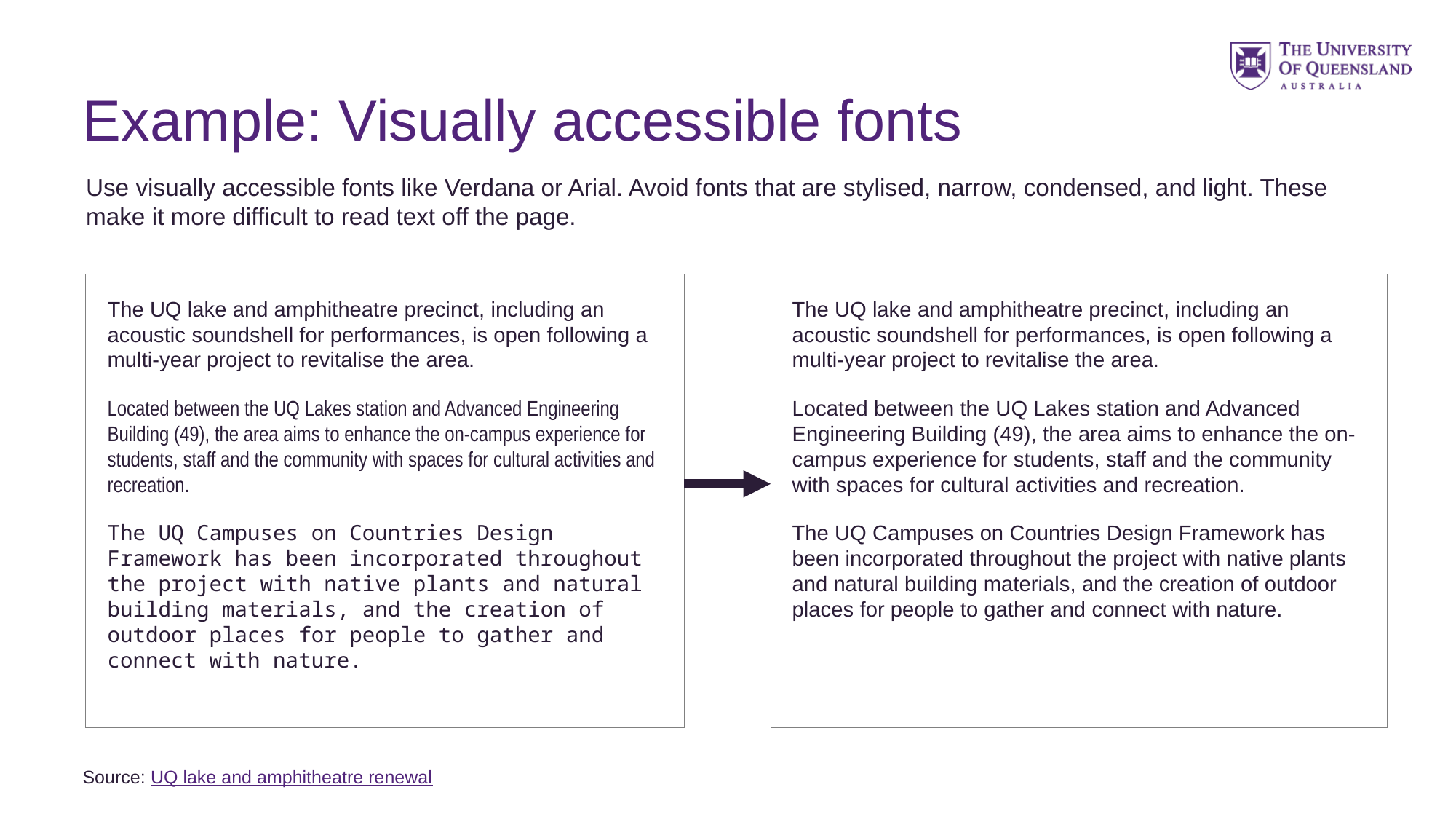

# Example: Visually accessible fonts
Use visually accessible fonts like Verdana or Arial. Avoid fonts that are stylised, narrow, condensed, and light. These make it more difficult to read text off the page.
The UQ lake and amphitheatre precinct, including an acoustic soundshell for performances, is open following a multi-year project to revitalise the area.
Located between the UQ Lakes station and Advanced Engineering Building (49), the area aims to enhance the on-campus experience for students, staff and the community with spaces for cultural activities and recreation.
The UQ Campuses on Countries Design Framework has been incorporated throughout the project with native plants and natural building materials, and the creation of outdoor places for people to gather and connect with nature.

The UQ lake and amphitheatre precinct, including an acoustic soundshell for performances, is open following a multi-year project to revitalise the area.
Located between the UQ Lakes station and Advanced Engineering Building (49), the area aims to enhance the on-campus experience for students, staff and the community with spaces for cultural activities and recreation.
The UQ Campuses on Countries Design Framework has been incorporated throughout the project with native plants and natural building materials, and the creation of outdoor places for people to gather and connect with nature.
Source: UQ lake and amphitheatre renewal